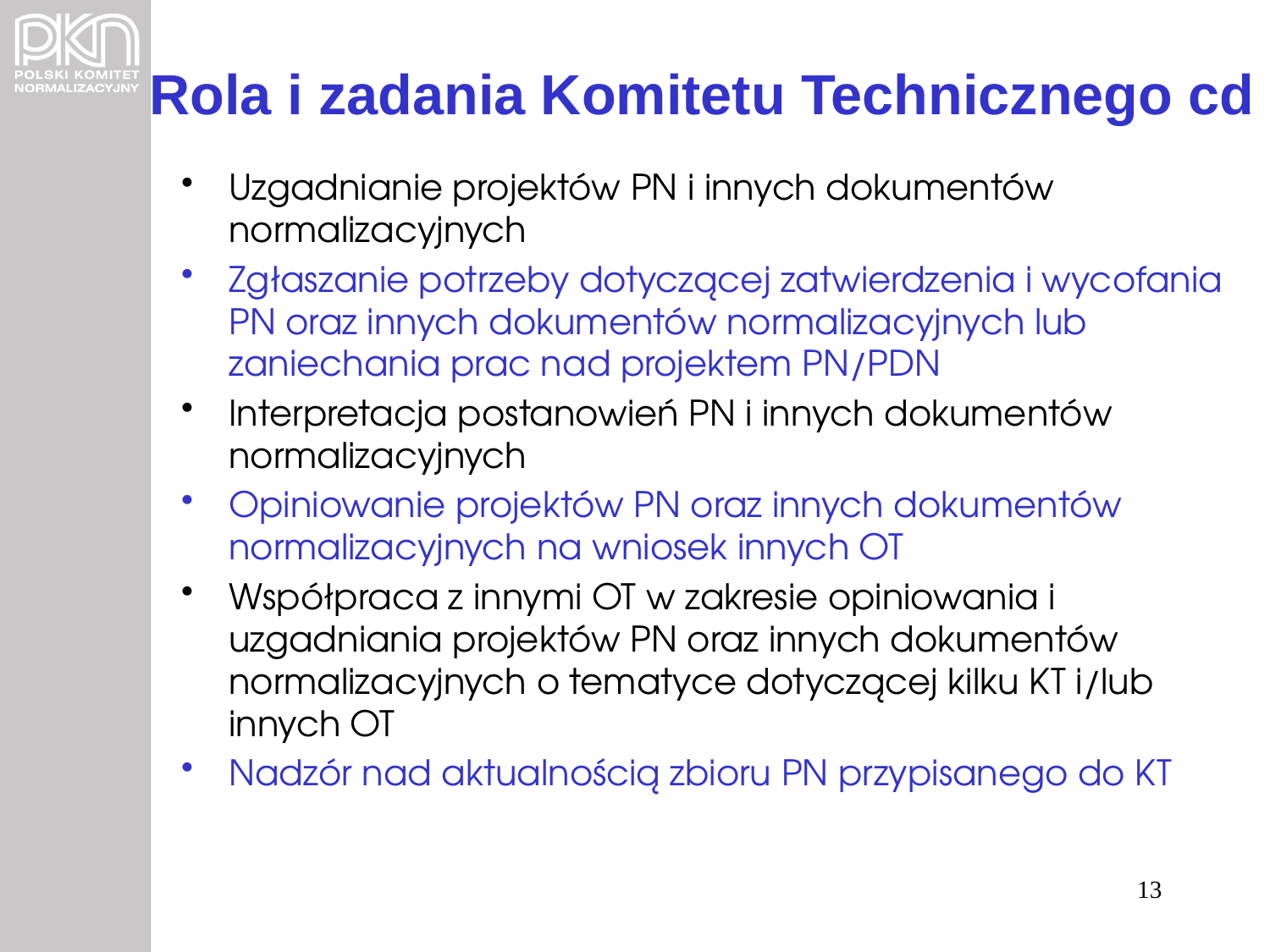

# Rola i zadania Komitetu Technicznego cd
Uzgadnianie projektów PN i innych dokumentów normalizacyjnych
Zgłaszanie potrzeby dotyczącej zatwierdzenia i wycofania PN oraz innych dokumentów normalizacyjnych lub zaniechania prac nad projektem PN/PDN
Interpretacja postanowień PN i innych dokumentów normalizacyjnych
Opiniowanie projektów PN oraz innych dokumentów normalizacyjnych na wniosek innych OT
Współpraca z innymi OT w zakresie opiniowania i uzgadniania projektów PN oraz innych dokumentów normalizacyjnych o tematyce dotyczącej kilku KT i/lub innych OT
Nadzór nad aktualnością zbioru PN przypisanego do KT

13